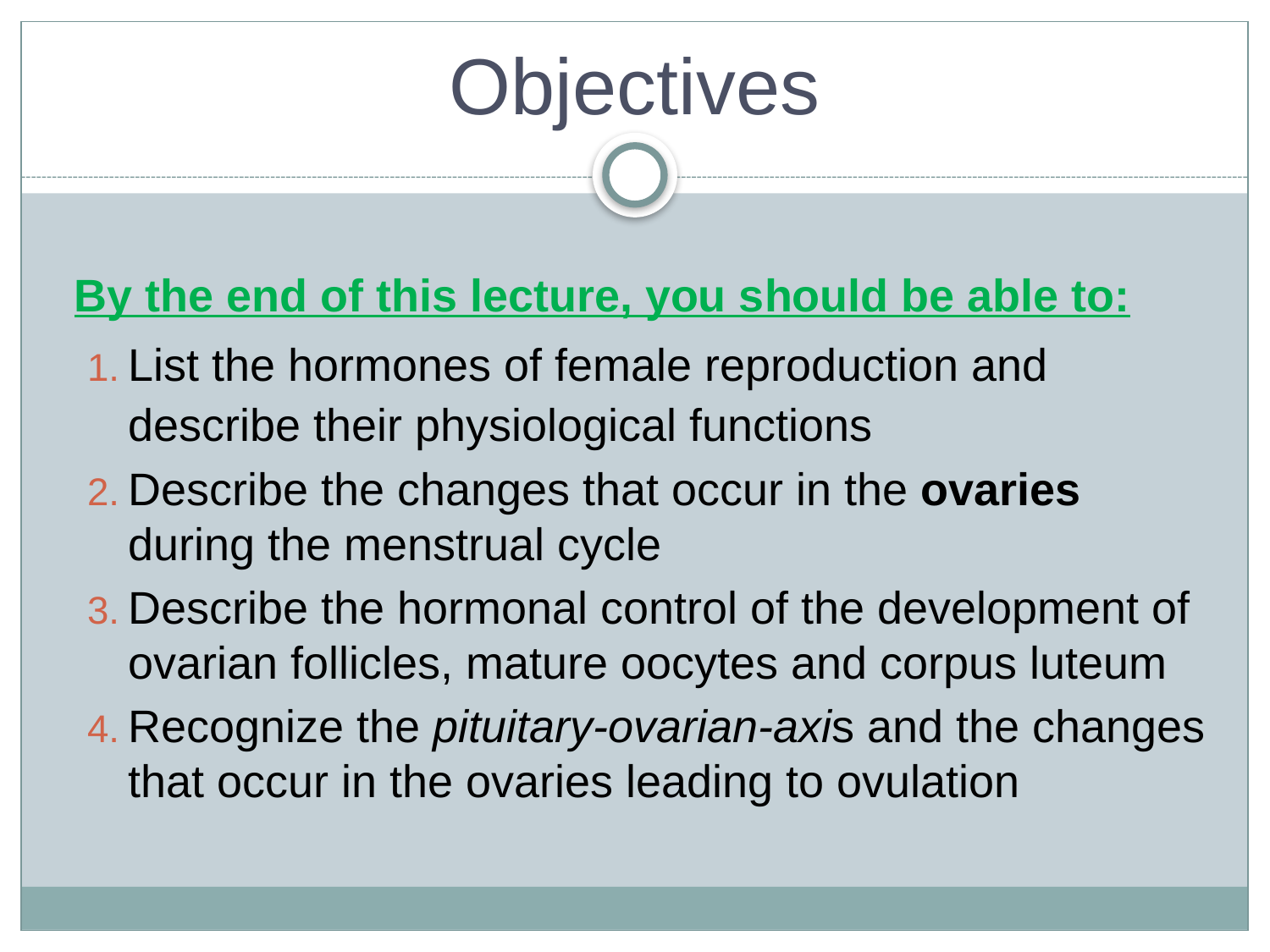

# Objectives
By the end of this lecture, you should be able to:
List the hormones of female reproduction and describe their physiological functions
Describe the changes that occur in the ovaries during the menstrual cycle
Describe the hormonal control of the development of ovarian follicles, mature oocytes and corpus luteum
Recognize the pituitary-ovarian-axis and the changes that occur in the ovaries leading to ovulation